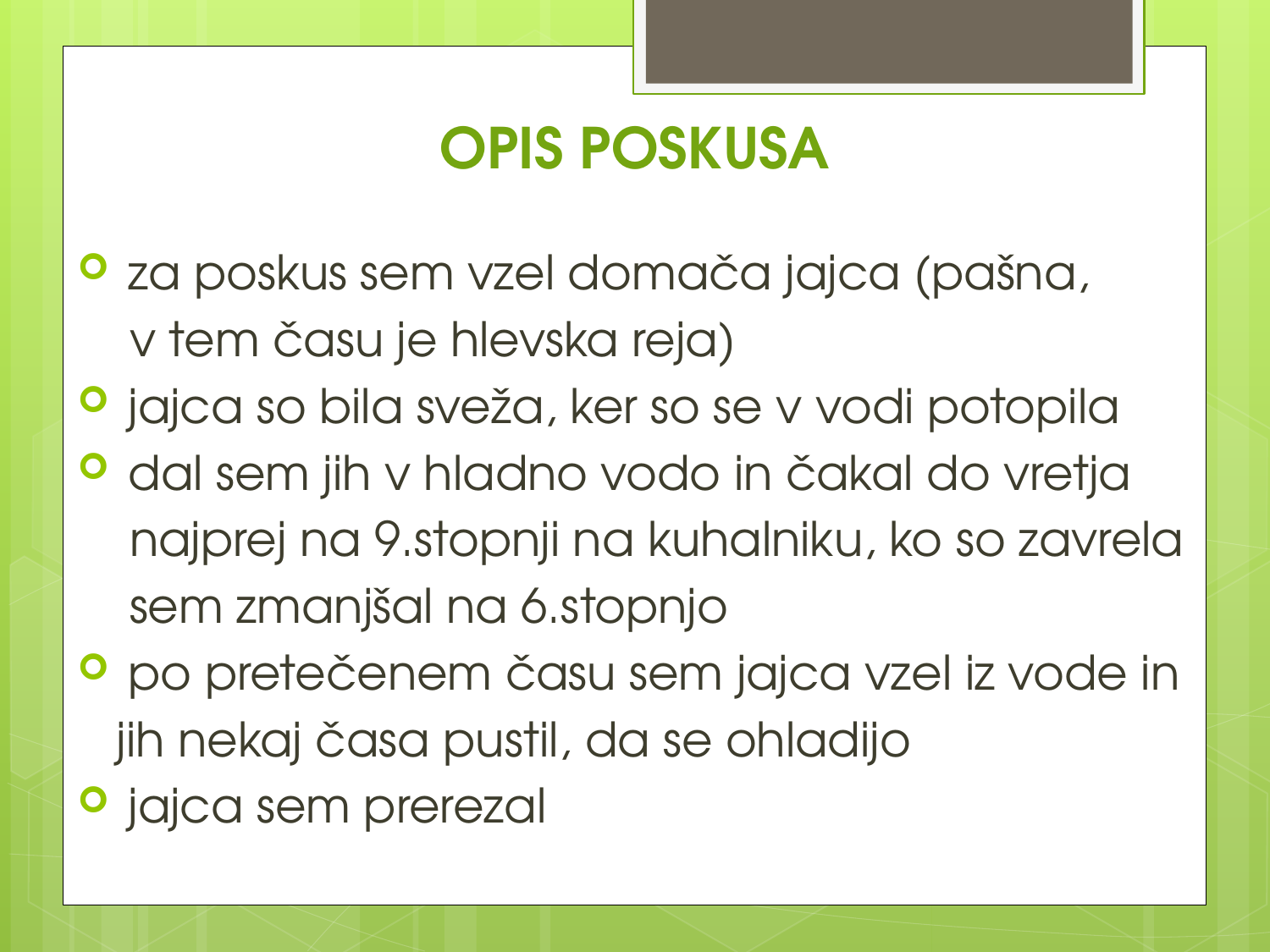

# OPIS POSKUSA
 za poskus sem vzel domača jajca (pašna,
    v tem času je hlevska reja)
 jajca so bila sveža, ker so se v vodi potopila
 dal sem jih v hladno vodo in čakal do vretja
    najprej na 9.stopnji na kuhalniku, ko so zavrela
    sem zmanjšal na 6.stopnjo
 po pretečenem času sem jajca vzel iz vode in
   jih nekaj časa pustil, da se ohladijo
 jajca sem prerezal